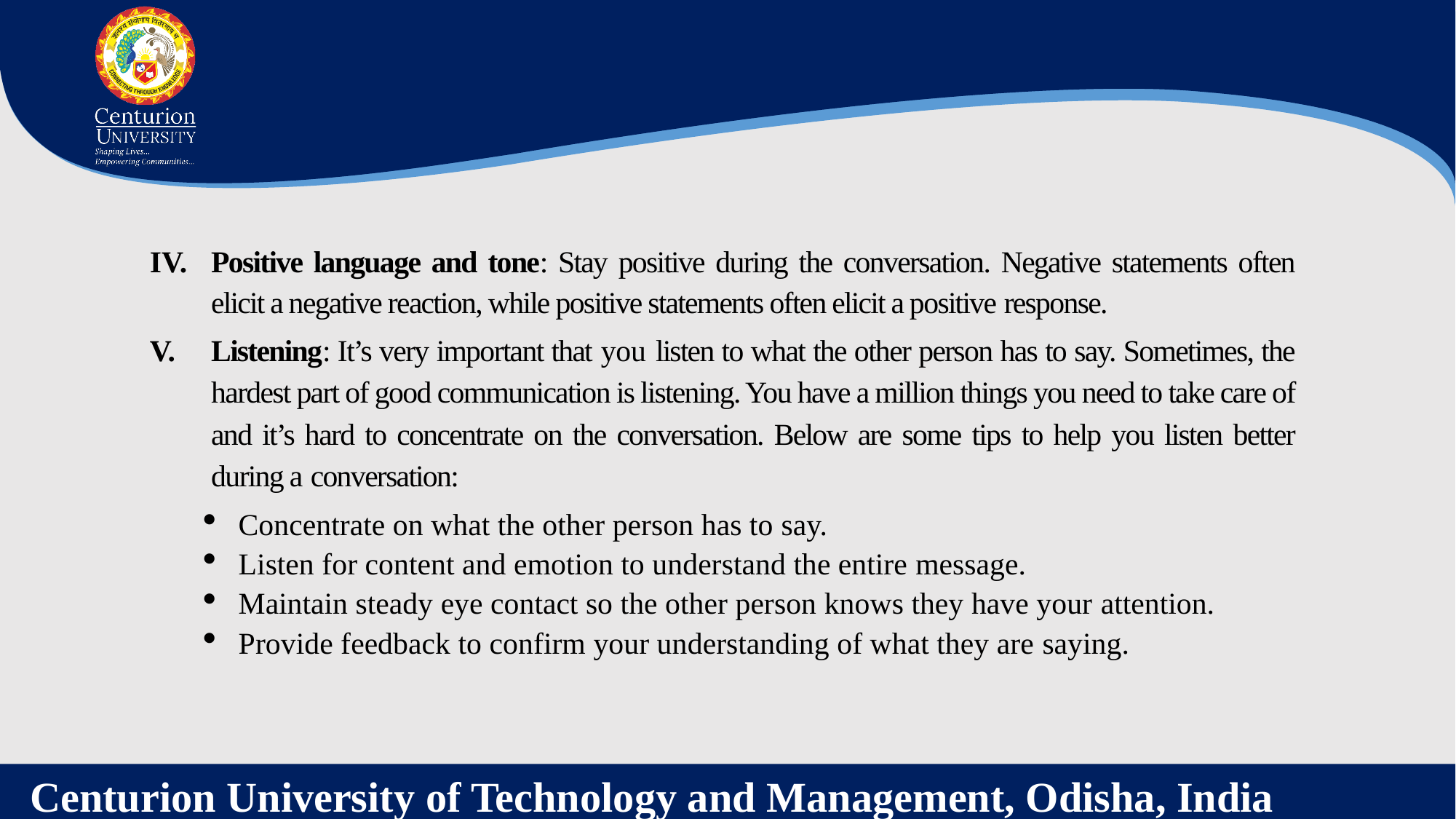

Positive language and tone: Stay positive during the conversation. Negative statements often elicit a negative reaction, while positive statements often elicit a positive response.
Listening: It’s very important that you listen to what the other person has to say. Sometimes, the hardest part of good communication is listening. You have a million things you need to take care of and it’s hard to concentrate on the conversation. Below are some tips to help you listen better during a conversation:
Concentrate on what the other person has to say.
Listen for content and emotion to understand the entire message.
Maintain steady eye contact so the other person knows they have your attention.
Provide feedback to confirm your understanding of what they are saying.